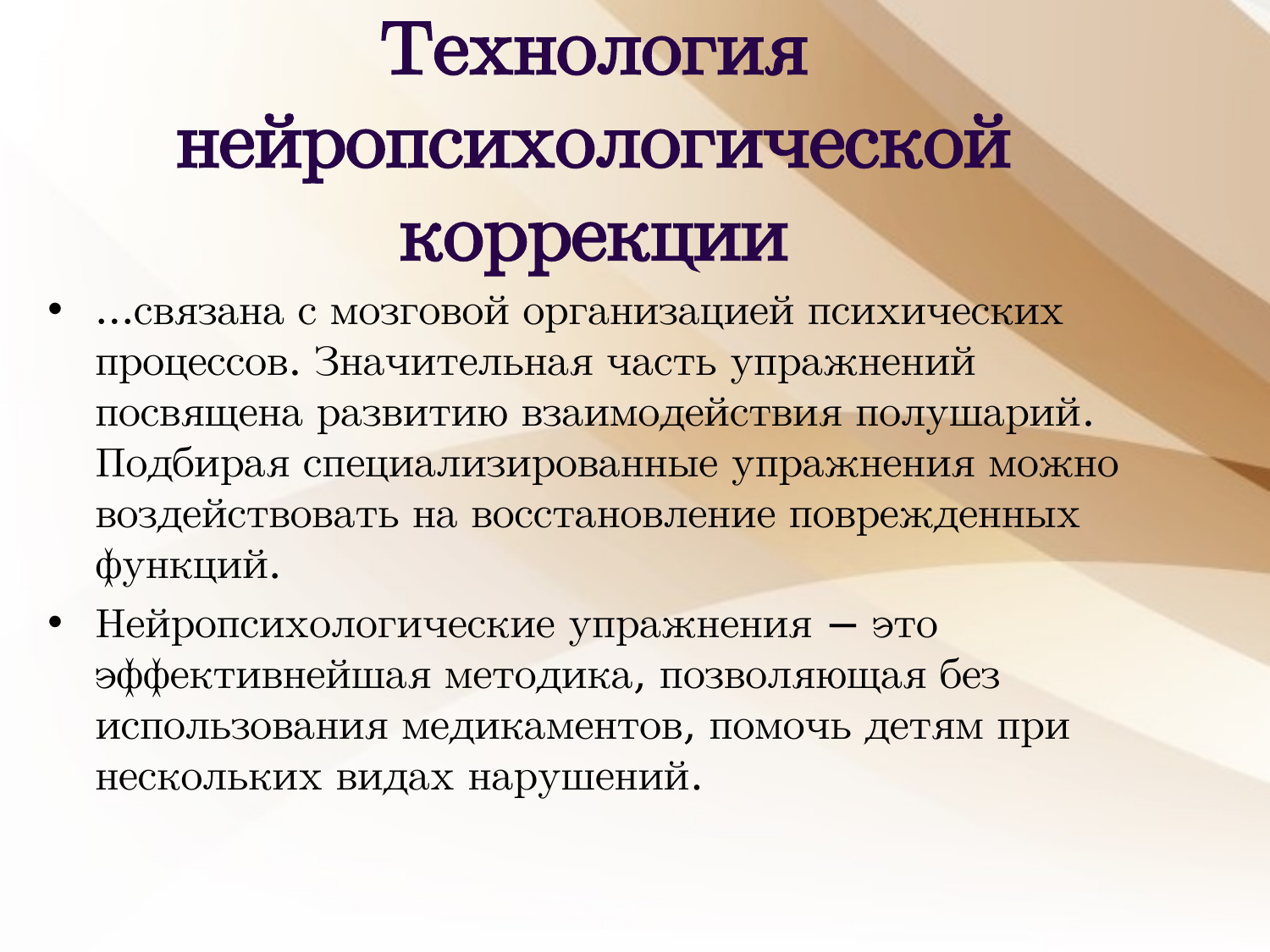

# Технология нейропсихологической коррекции
…связана с мозговой организацией психических процессов. Значительная часть упражнений посвящена развитию взаимодействия полушарий. Подбирая специализированные упражнения можно воздействовать на восстановление поврежденных функций.
Нейропсихологические упражнения − это эффективнейшая методика, позволяющая без использования медикаментов, помочь детям при нескольких видах нарушений.